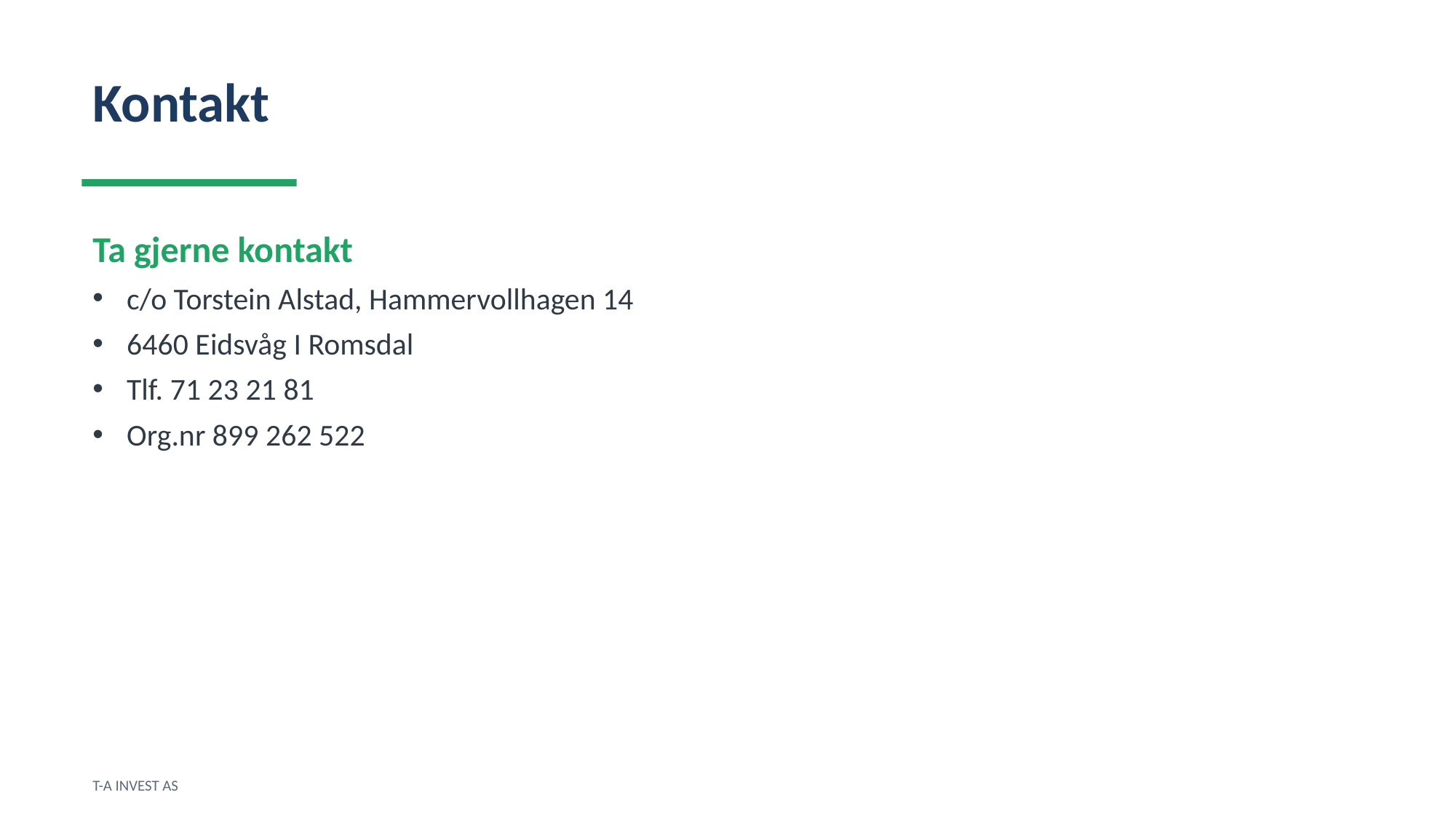

Kontakt

Ta gjerne kontakt
c/o Torstein Alstad, Hammervollhagen 14
6460 Eidsvåg I Romsdal
Tlf. 71 23 21 81
Org.nr 899 262 522
T-A INVEST AS